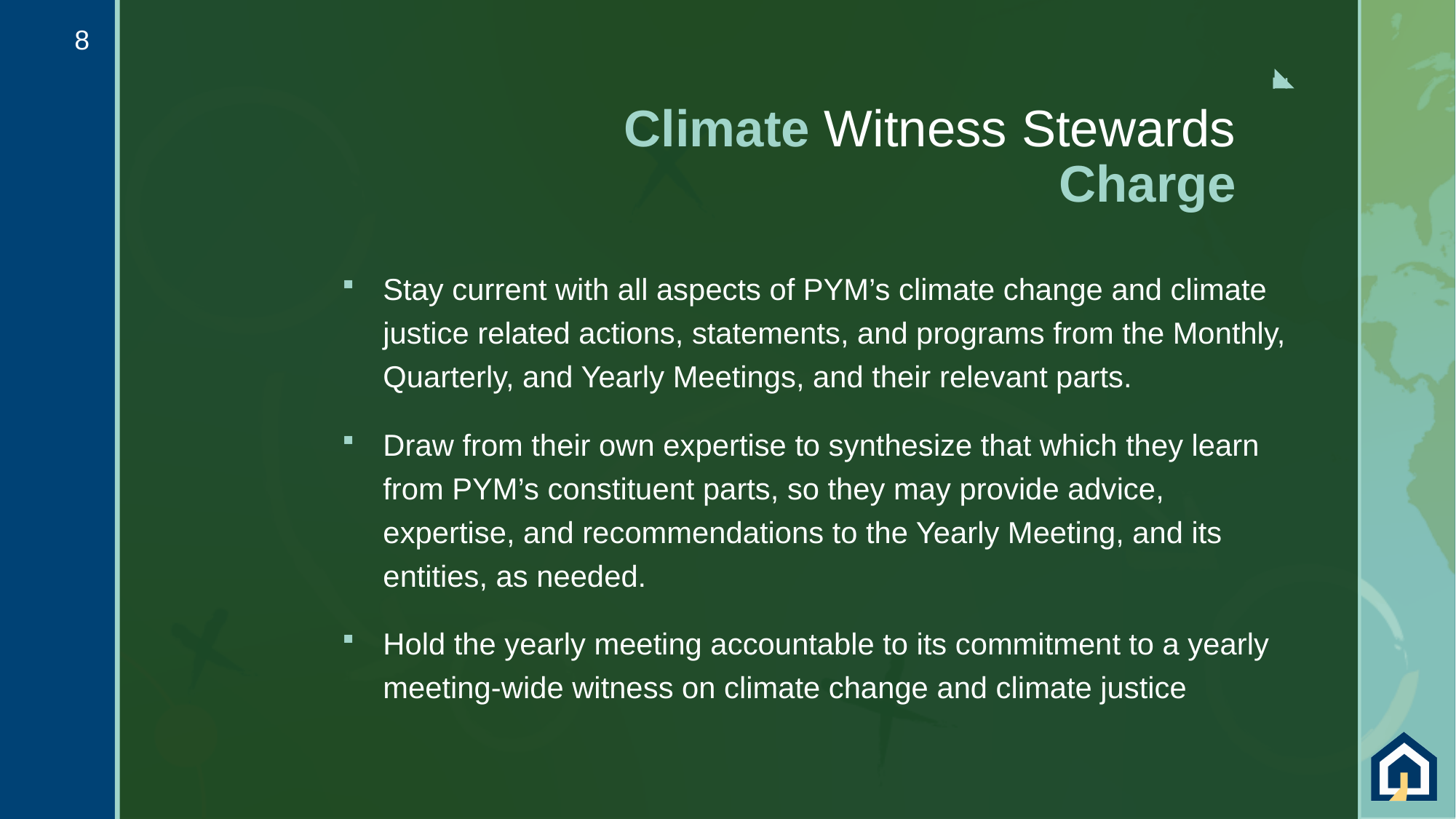

8

# Climate Witness Stewards Charge
Stay current with all aspects of PYM’s climate change and climate justice related actions, statements, and programs from the Monthly, Quarterly, and Yearly Meetings, and their relevant parts.
Draw from their own expertise to synthesize that which they learn from PYM’s constituent parts, so they may provide advice, expertise, and recommendations to the Yearly Meeting, and its entities, as needed.
Hold the yearly meeting accountable to its commitment to a yearly meeting-wide witness on climate change and climate justice